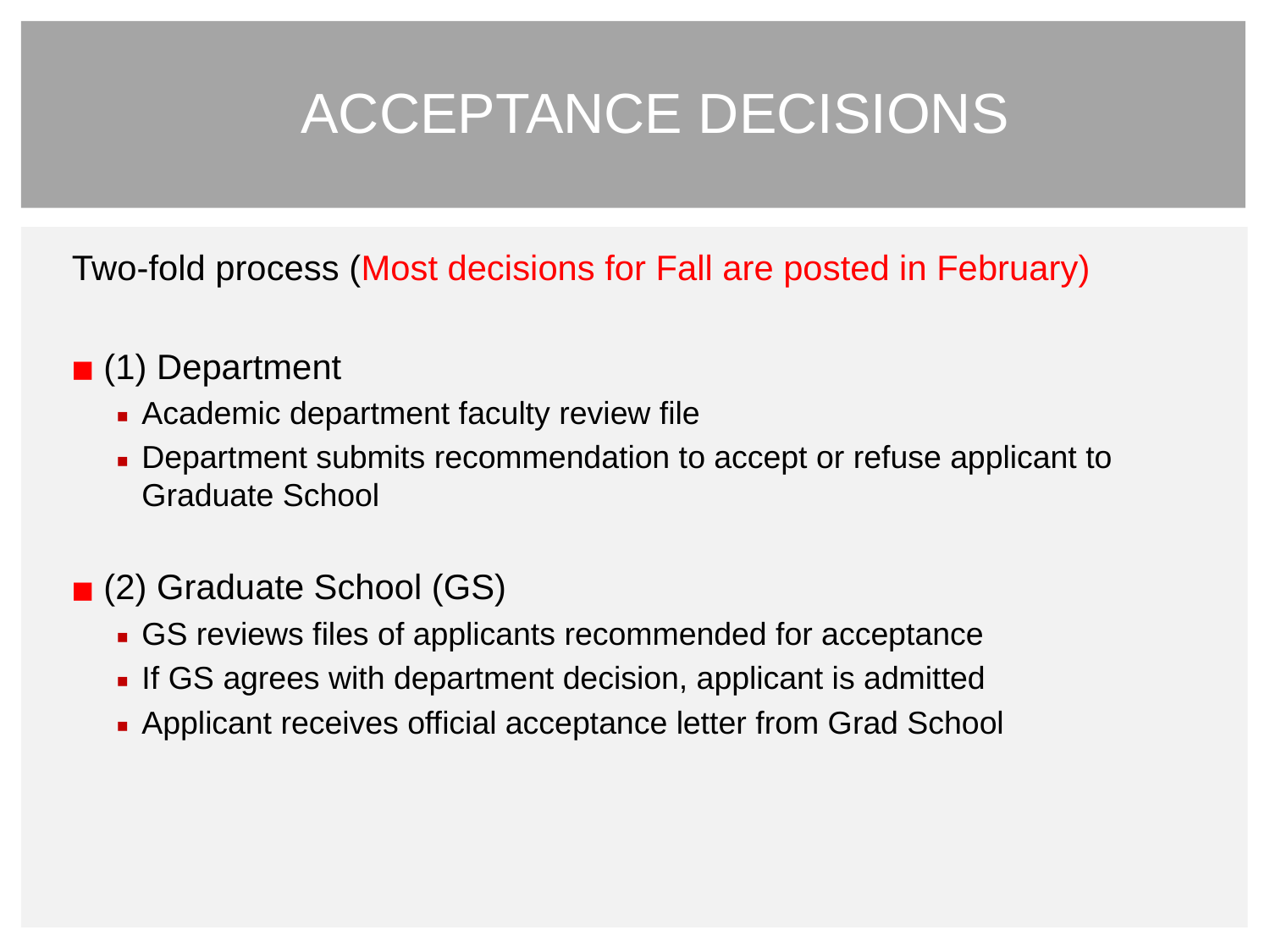

# ACCEPTANCE DECISIONS
Two-fold process (Most decisions for Fall are posted in February)

(1) Department
Academic department faculty review file
Department submits recommendation to accept or refuse applicant to Graduate School

(2) Graduate School (GS)
GS reviews files of applicants recommended for acceptance
If GS agrees with department decision, applicant is admitted
Applicant receives official acceptance letter from Grad School